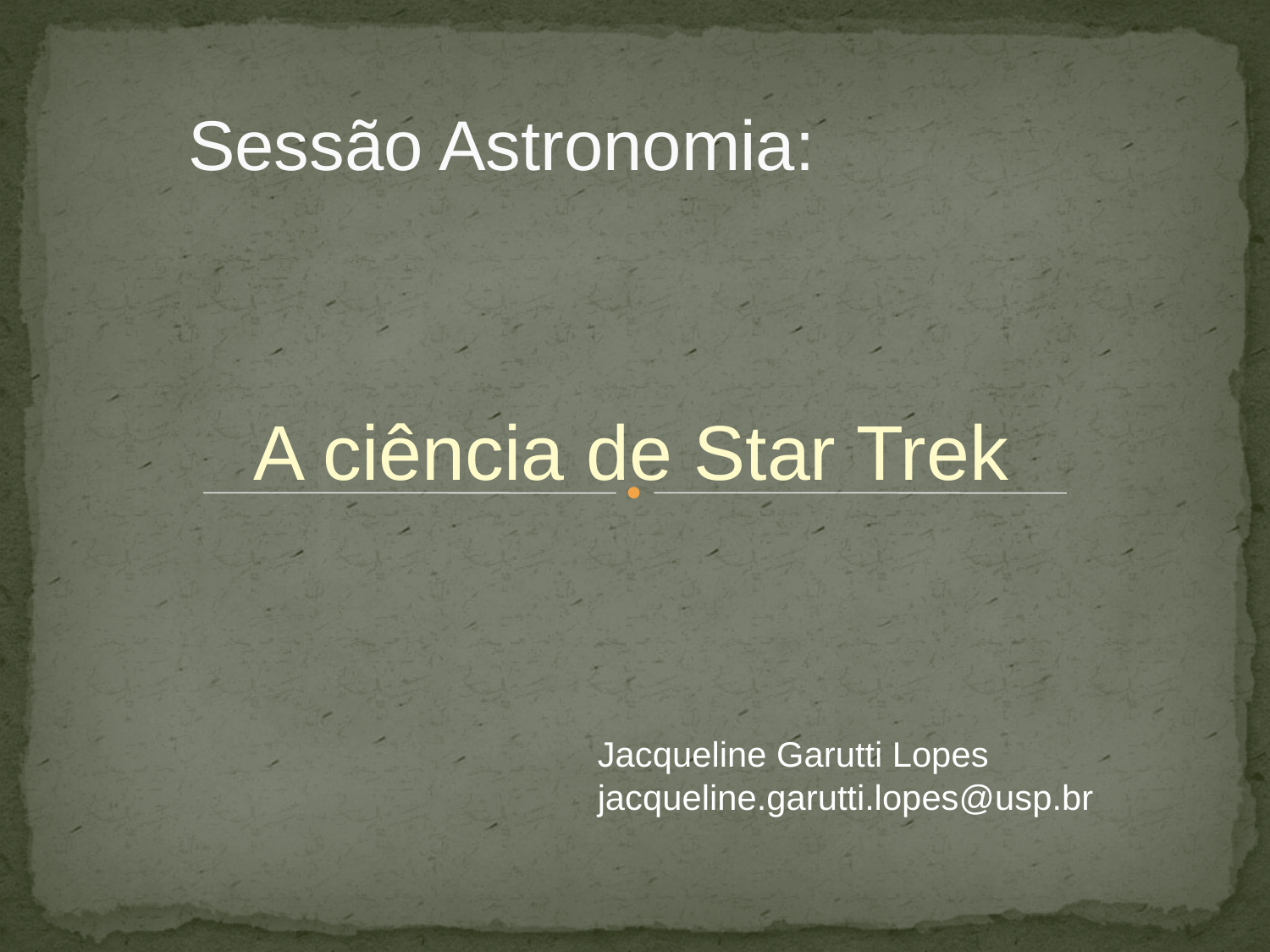

# Sessão Astronomia:
A ciência de Star Trek
Jacqueline Garutti Lopes
jacqueline.garutti.lopes@usp.br